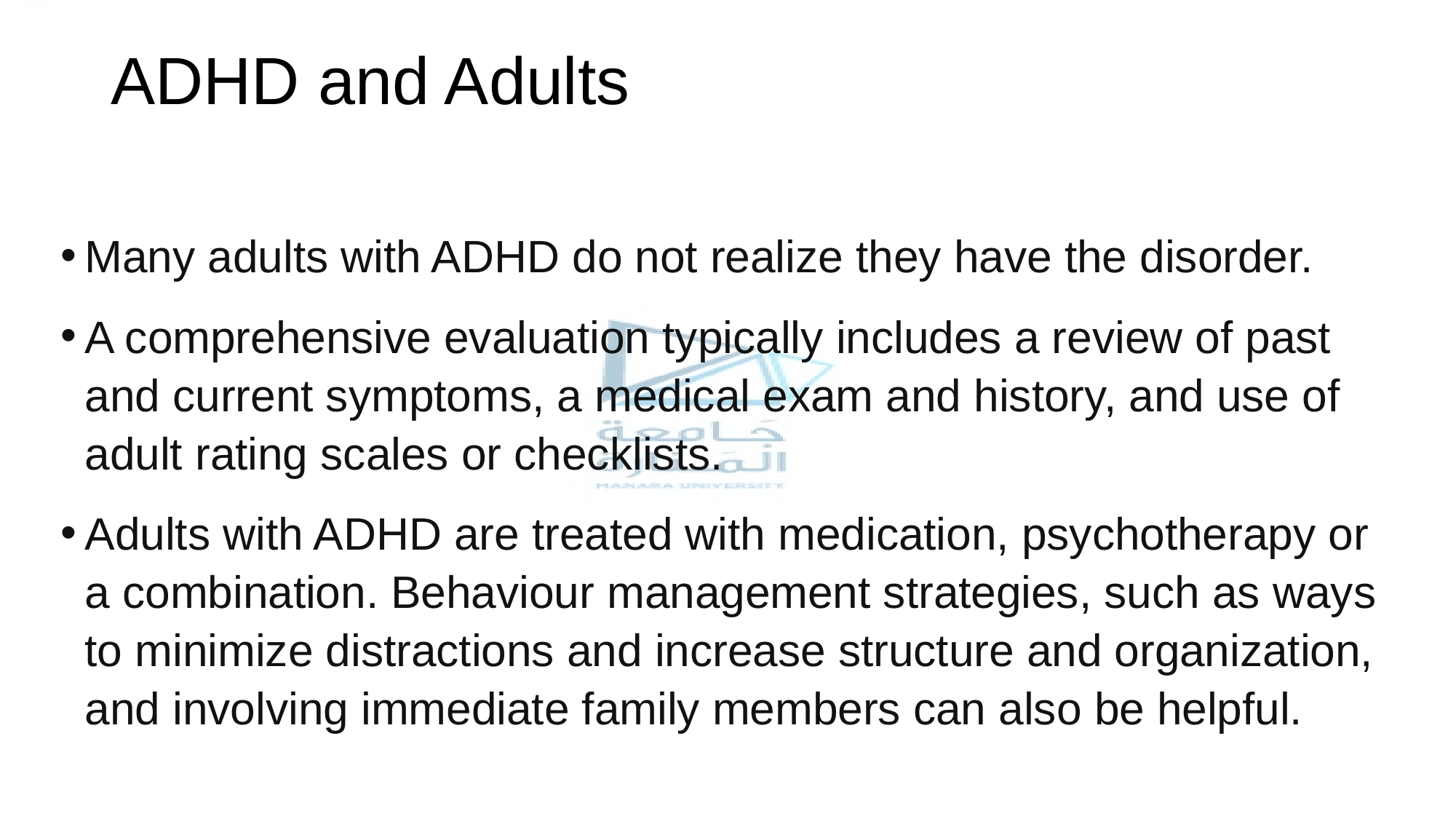

# ADHD and Adults
Many adults with ADHD do not realize they have the disorder.
A comprehensive evaluation typically includes a review of past and current symptoms, a medical exam and history, and use of adult rating scales or checklists.
Adults with ADHD are treated with medication, psychotherapy or a combination. Behaviour management strategies, such as ways to minimize distractions and increase structure and organization, and involving immediate family members can also be helpful.